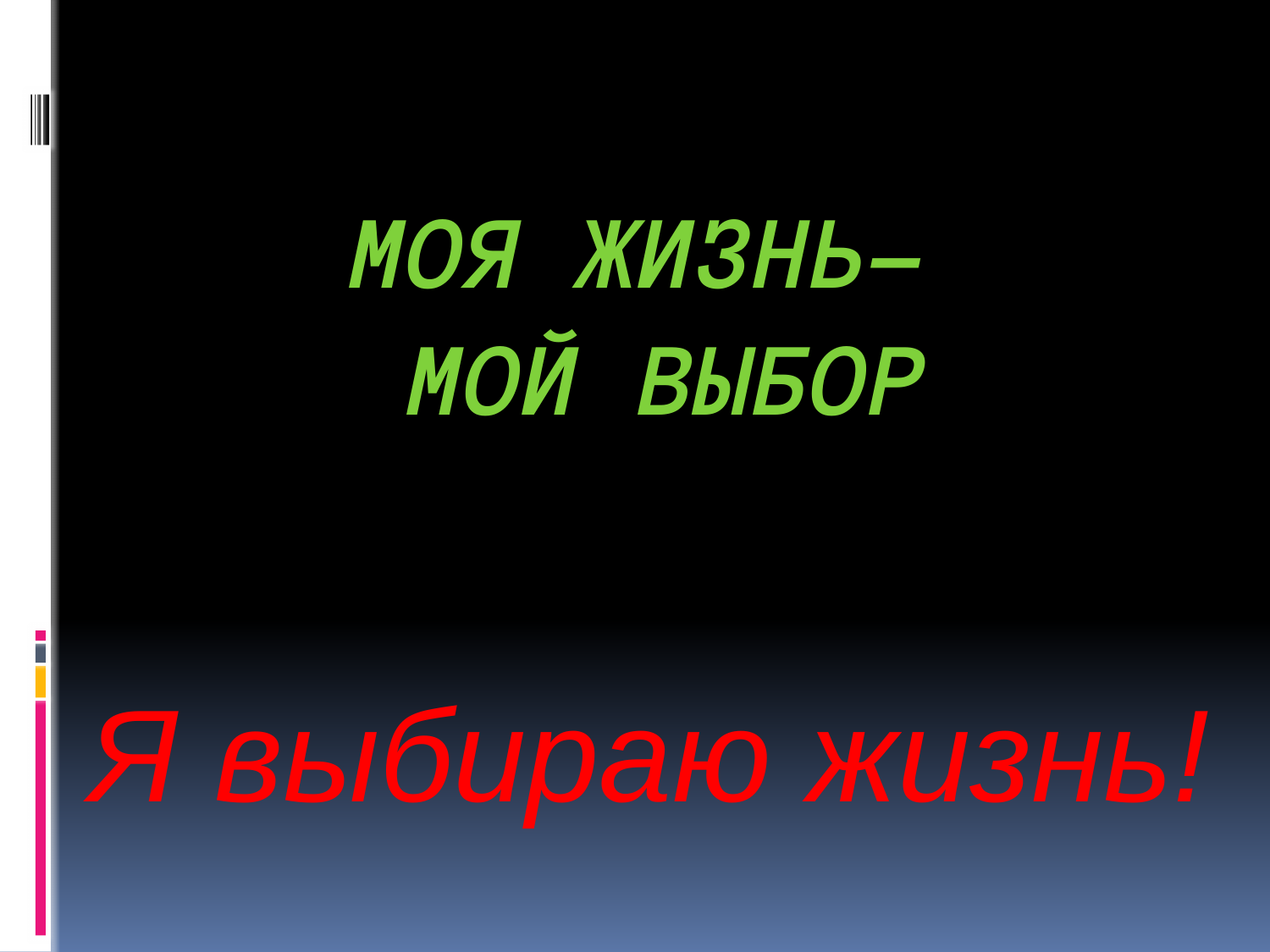

# Моя жизнь- мой выбор
Я выбираю жизнь!